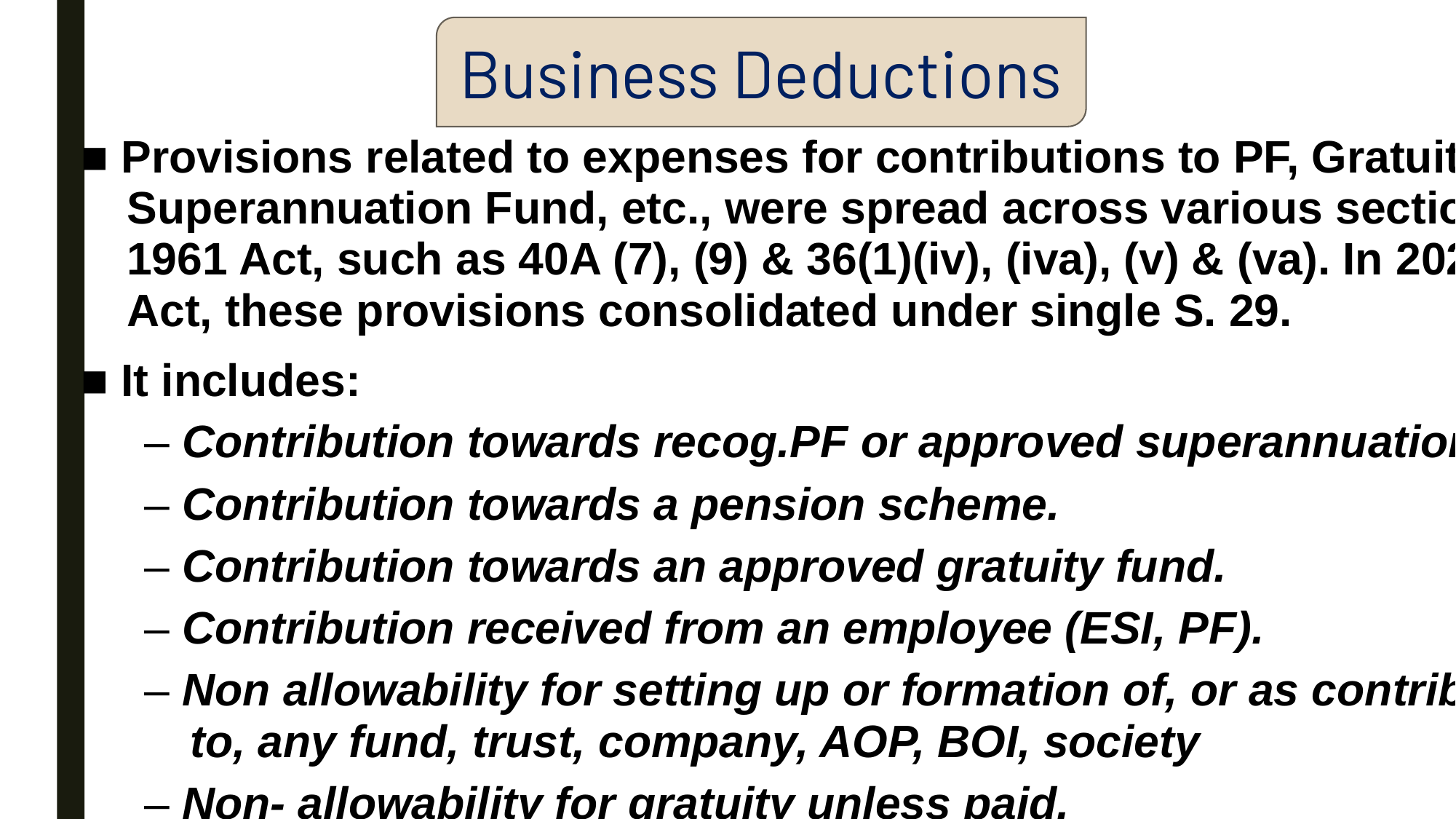

Business Deductions
■ Provisions related to expenses for contributions to PF, Gratuity Fund,
Superannuation Fund, etc., were spread across various sections in
1961 Act, such as 40A (7), (9) & 36(1)(iv), (iva), (v) & (va). In 2025
Act, these provisions consolidated under single S. 29.
■ It includes:
– Contribution towards recog.PF or approved superannuation fund.
– Contribution towards a pension scheme.
– Contribution towards an approved gratuity fund.
– Contribution received from an employee (ESI, PF).
– Non allowability for setting up or formation of, or as contribution
to, any fund, trust, company, AOP, BOI, society
– Non- allowability for gratuity unless paid.